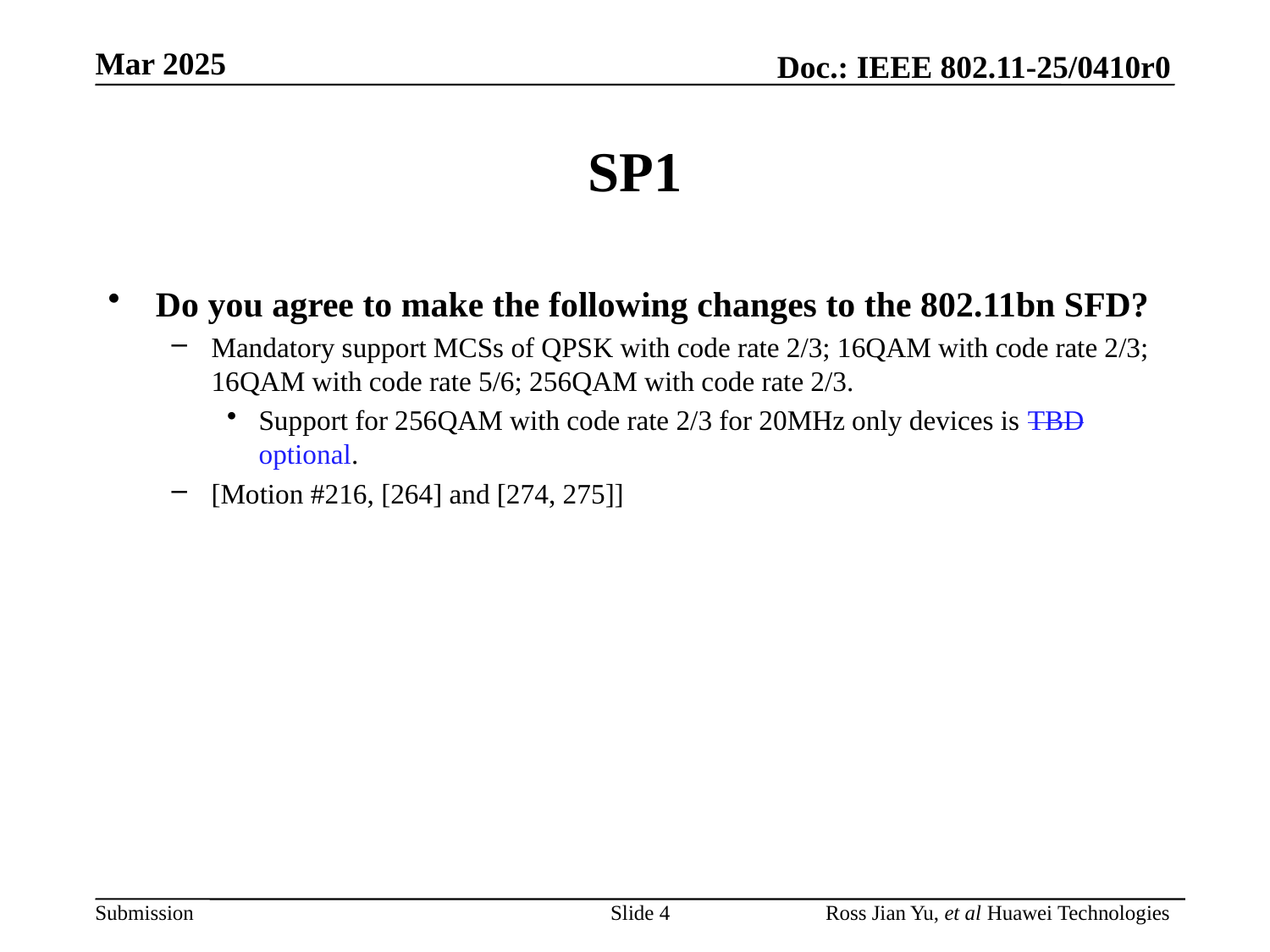

# SP1
Do you agree to make the following changes to the 802.11bn SFD?
Mandatory support MCSs of QPSK with code rate 2/3; 16QAM with code rate 2/3; 16QAM with code rate 5/6; 256QAM with code rate 2/3.
Support for 256QAM with code rate 2/3 for 20MHz only devices is TBD optional.
[Motion #216, [264] and [274, 275]]

Slide 4